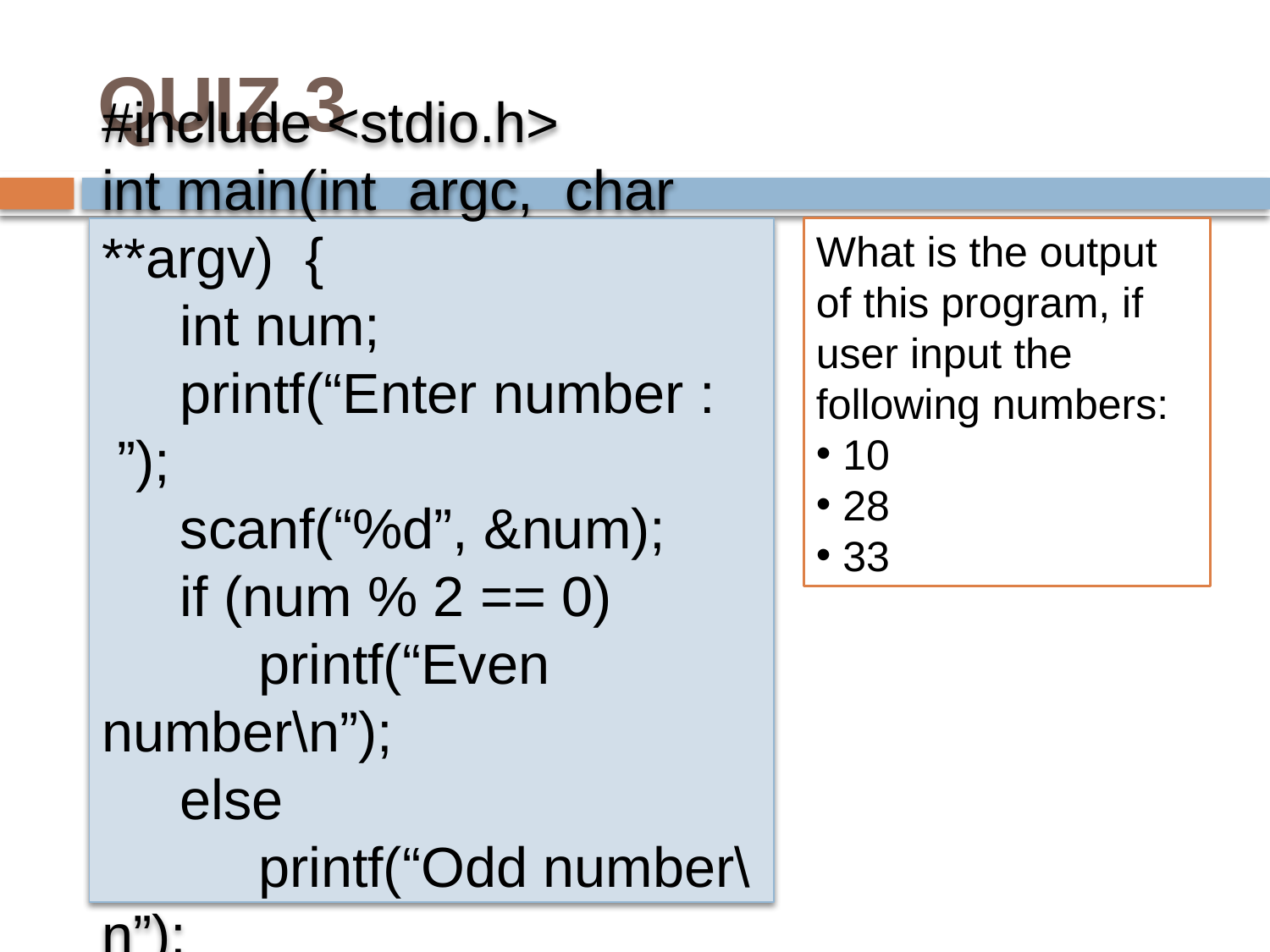

# QUIZ 3
#include <stdio.h>
int main(int  argc,  char **argv)  {
     int num;
     printf(“Enter number :    ”);
     scanf(“%d”, &num);
     if (num % 2 == 0)
          printf(“Even number\n”);
     else
          printf(“Odd number\n”);
}
What is the output of this program, if user input the following numbers:
 10
 28
 33